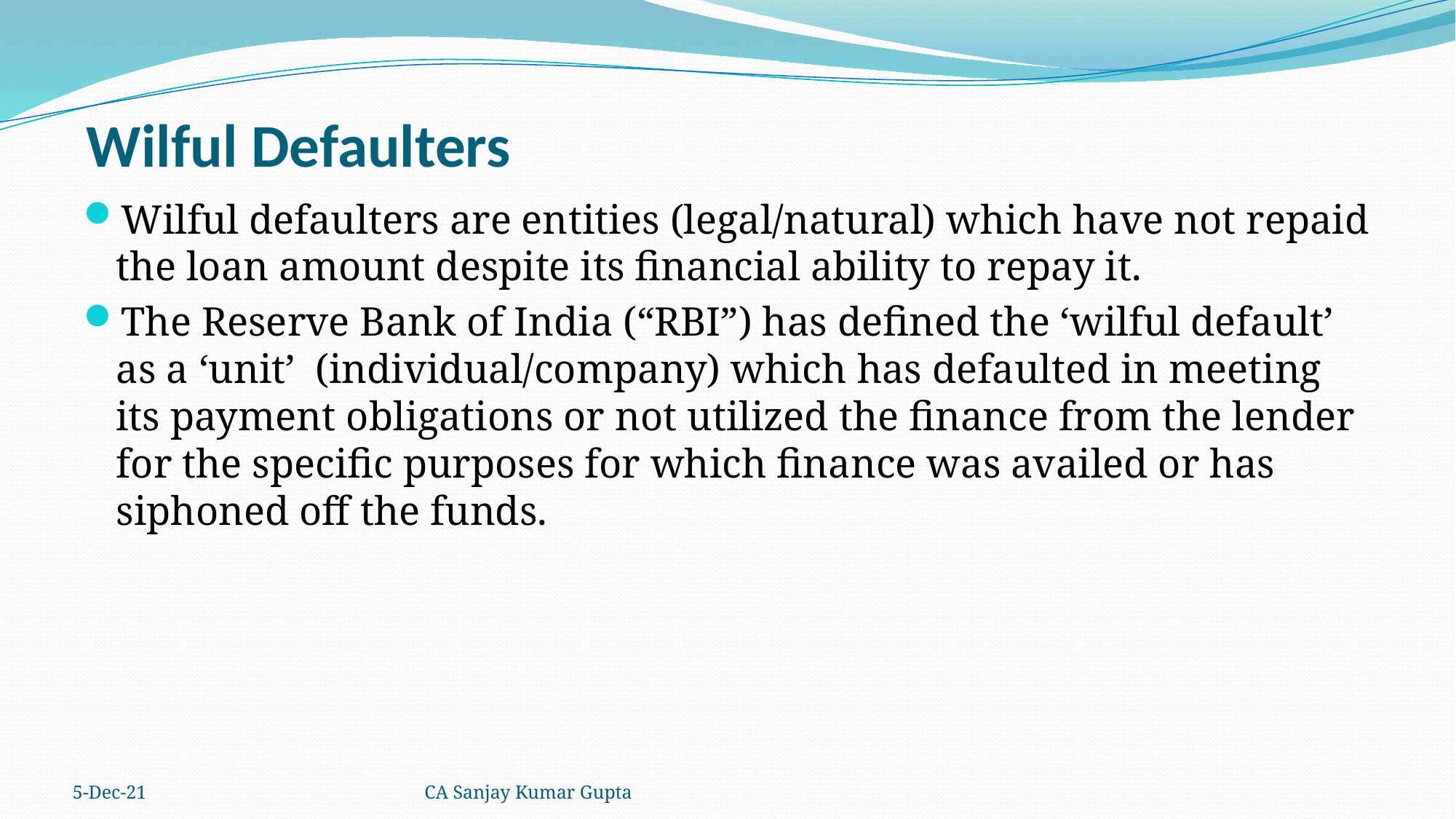

# Wilful Defaulters
Wilful defaulters are entities (legal/natural) which have not repaid the loan amount despite its financial ability to repay it.
The Reserve Bank of India (“RBI”) has defined the ‘wilful default’ as a ‘unit’  (individual/company) which has defaulted in meeting its payment obligations or not utilized the finance from the lender for the specific purposes for which finance was availed or has siphoned off the funds.

5-Dec-21
CA Sanjay Kumar Gupta